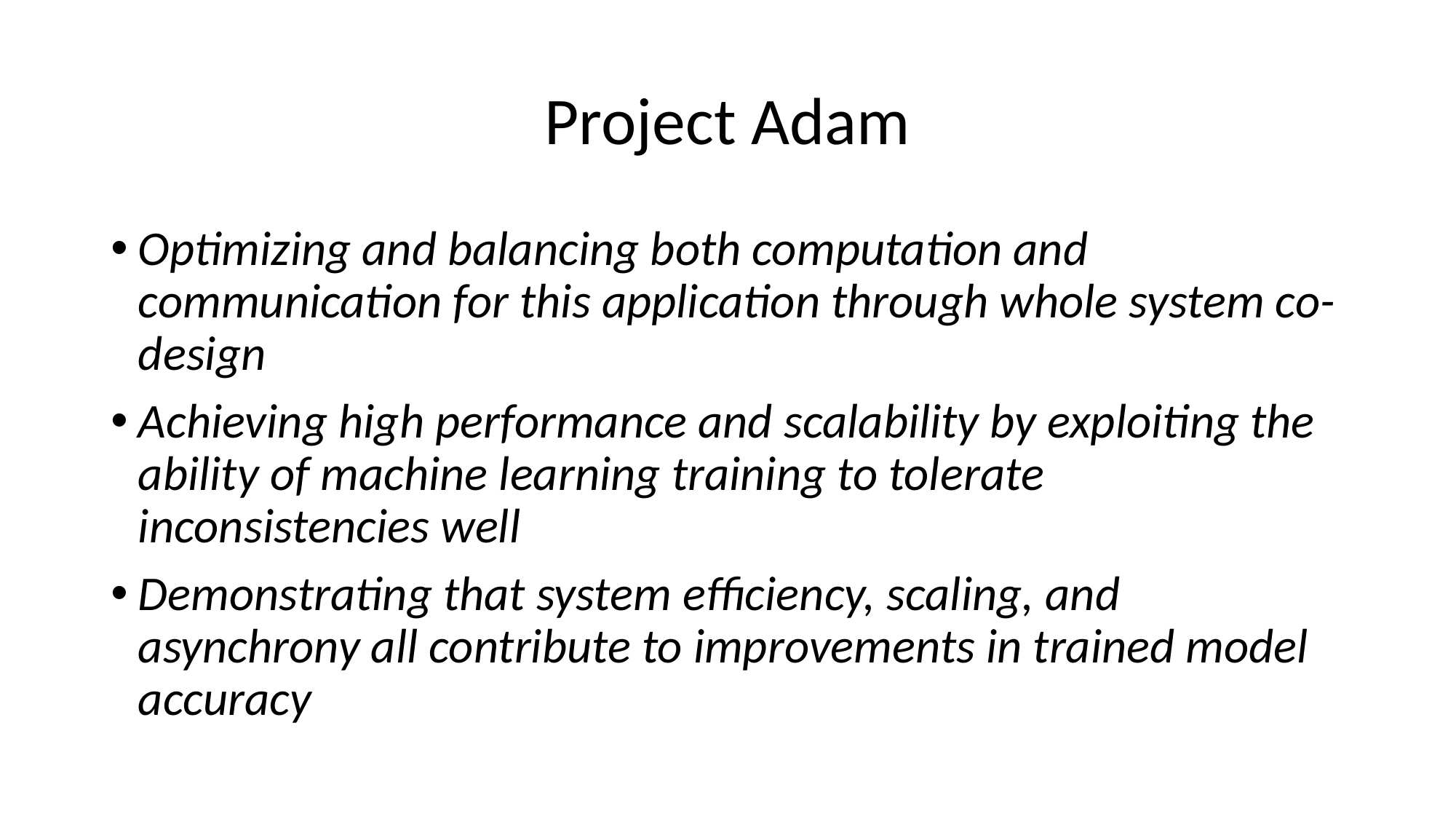

# Project Adam
Optimizing and balancing both computation and communication for this application through whole system co-design
Achieving high performance and scalability by exploiting the ability of machine learning training to tolerate inconsistencies well
Demonstrating that system efficiency, scaling, and asynchrony all contribute to improvements in trained model accuracy